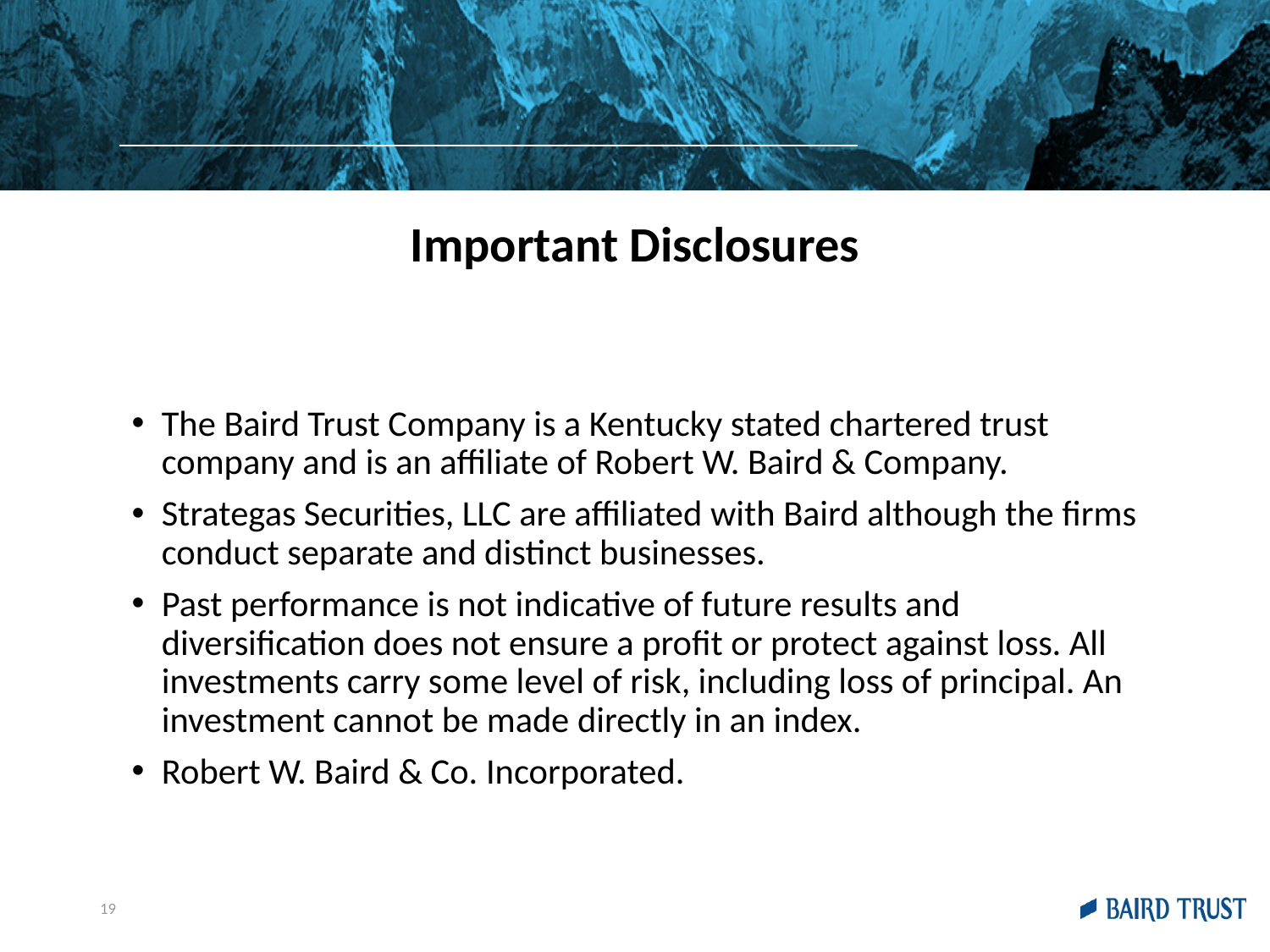

Important Disclosures
The Baird Trust Company is a Kentucky stated chartered trust company and is an affiliate of Robert W. Baird & Company.
Strategas Securities, LLC are affiliated with Baird although the firms conduct separate and distinct businesses.
Past performance is not indicative of future results and diversification does not ensure a profit or protect against loss. All investments carry some level of risk, including loss of principal. An investment cannot be made directly in an index.
Robert W. Baird & Co. Incorporated.

19